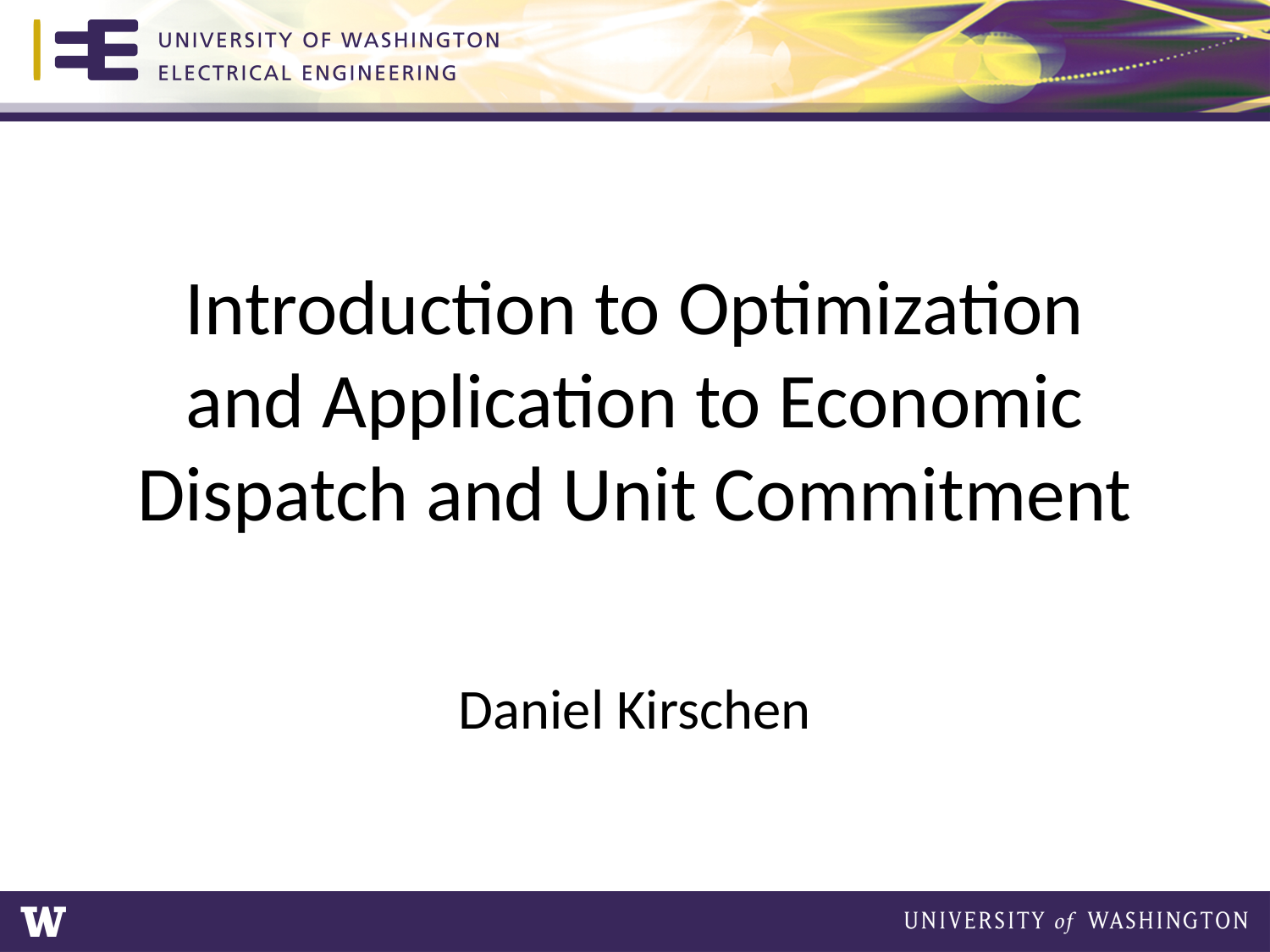

# Introduction to Optimization and Application to Economic Dispatch and Unit Commitment
Daniel Kirschen